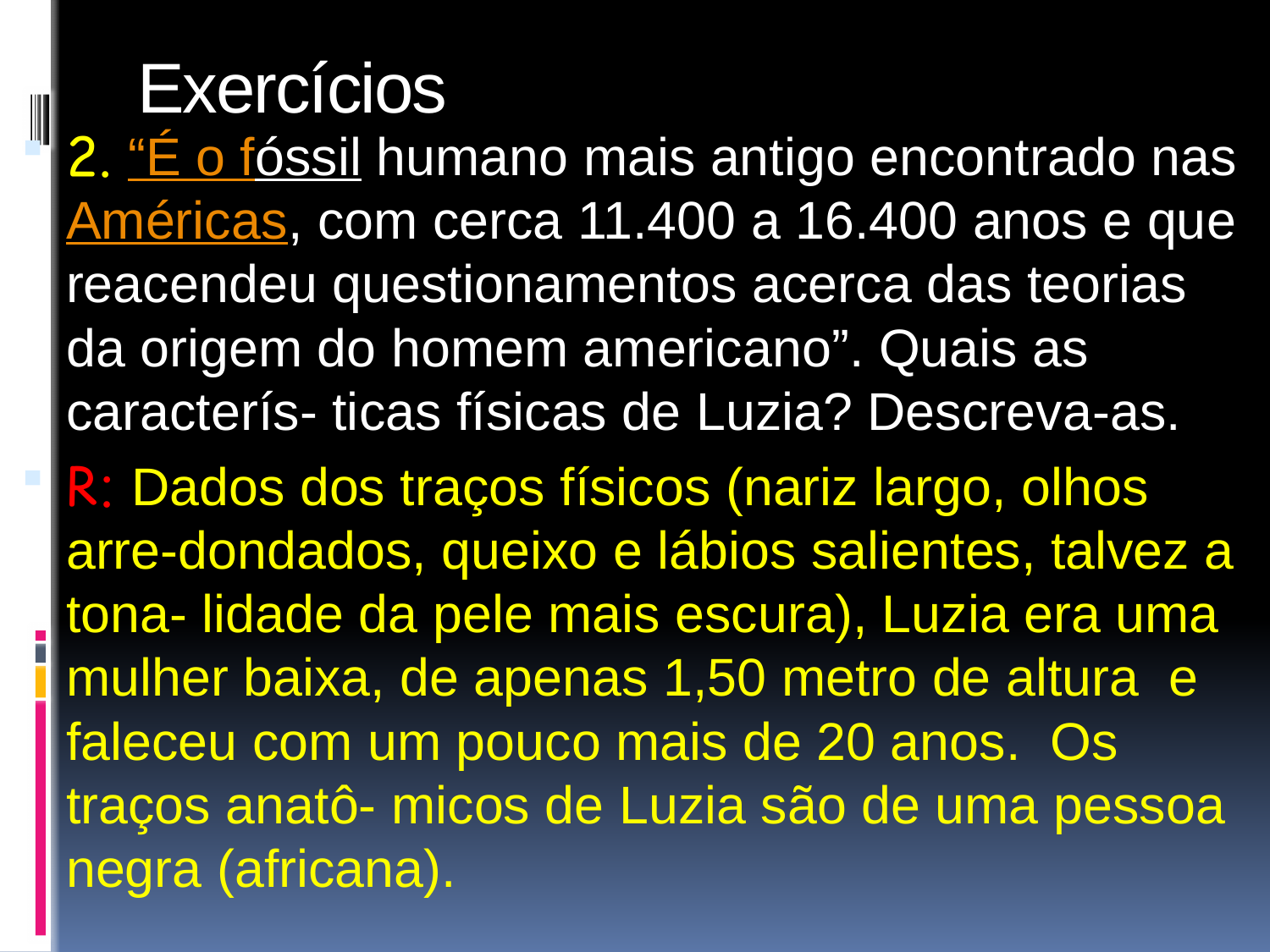

# Exercícios
2. “É o fóssil humano mais antigo encontrado nas Américas, com cerca 11.400 a 16.400 anos e que reacendeu questionamentos acerca das teorias da origem do homem americano”. Quais as caracterís- ticas físicas de Luzia? Descreva-as.
R: Dados dos traços físicos (nariz largo, olhos arre-dondados, queixo e lábios salientes, talvez a tona- lidade da pele mais escura), Luzia era uma mulher baixa, de apenas 1,50 metro de altura  e faleceu com um pouco mais de 20 anos.  Os traços anatô- micos de Luzia são de uma pessoa negra (africana).